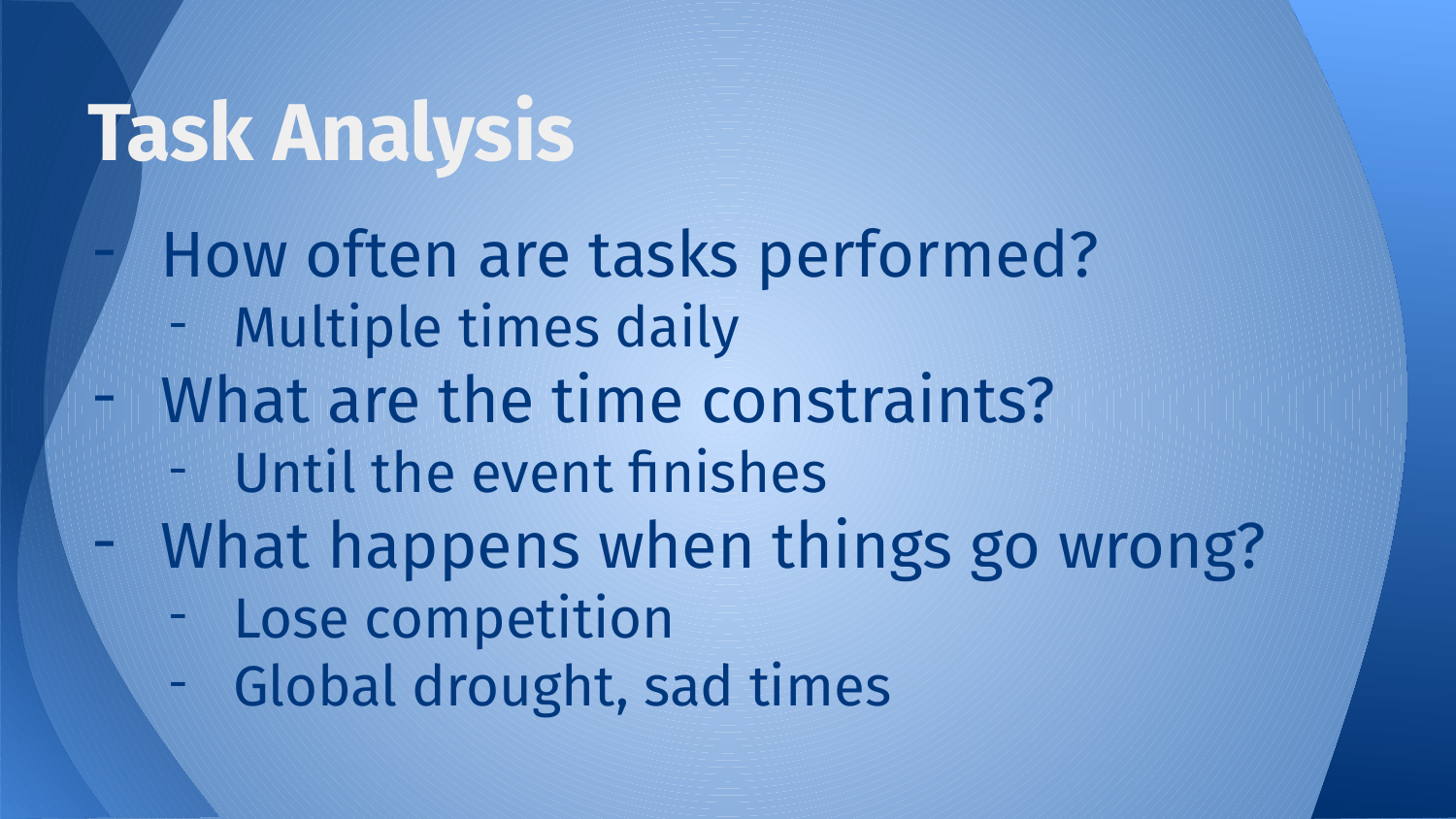

# Task Analysis
How often are tasks performed?
Multiple times daily
What are the time constraints?
Until the event finishes
What happens when things go wrong?
Lose competition
Global drought, sad times